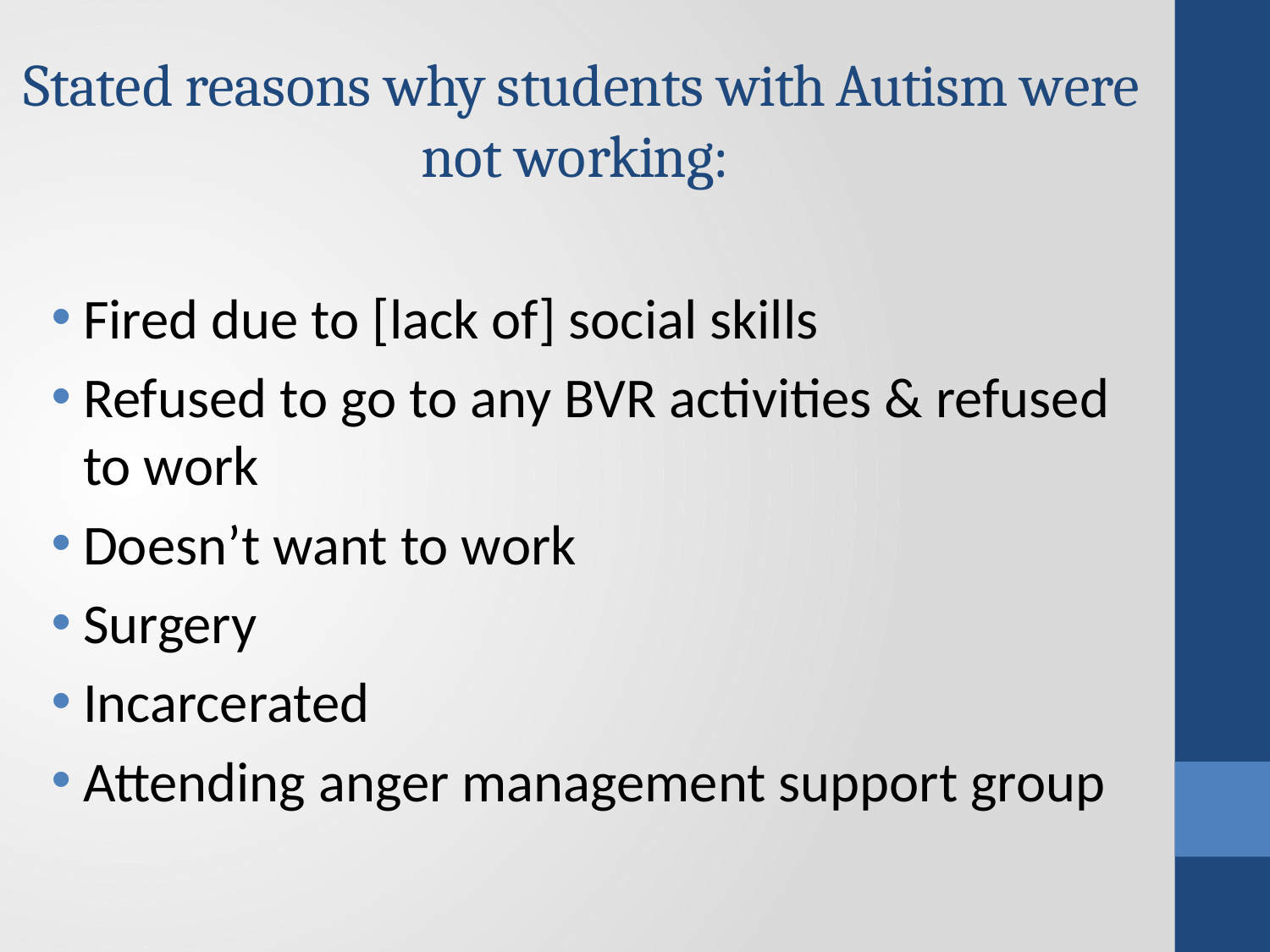

# Stated reasons why students with Autism were not working:

Fired due to [lack of] social skills
Refused to go to any BVR activities & refused to work
Doesn’t want to work
Surgery
Incarcerated
Attending anger management support group